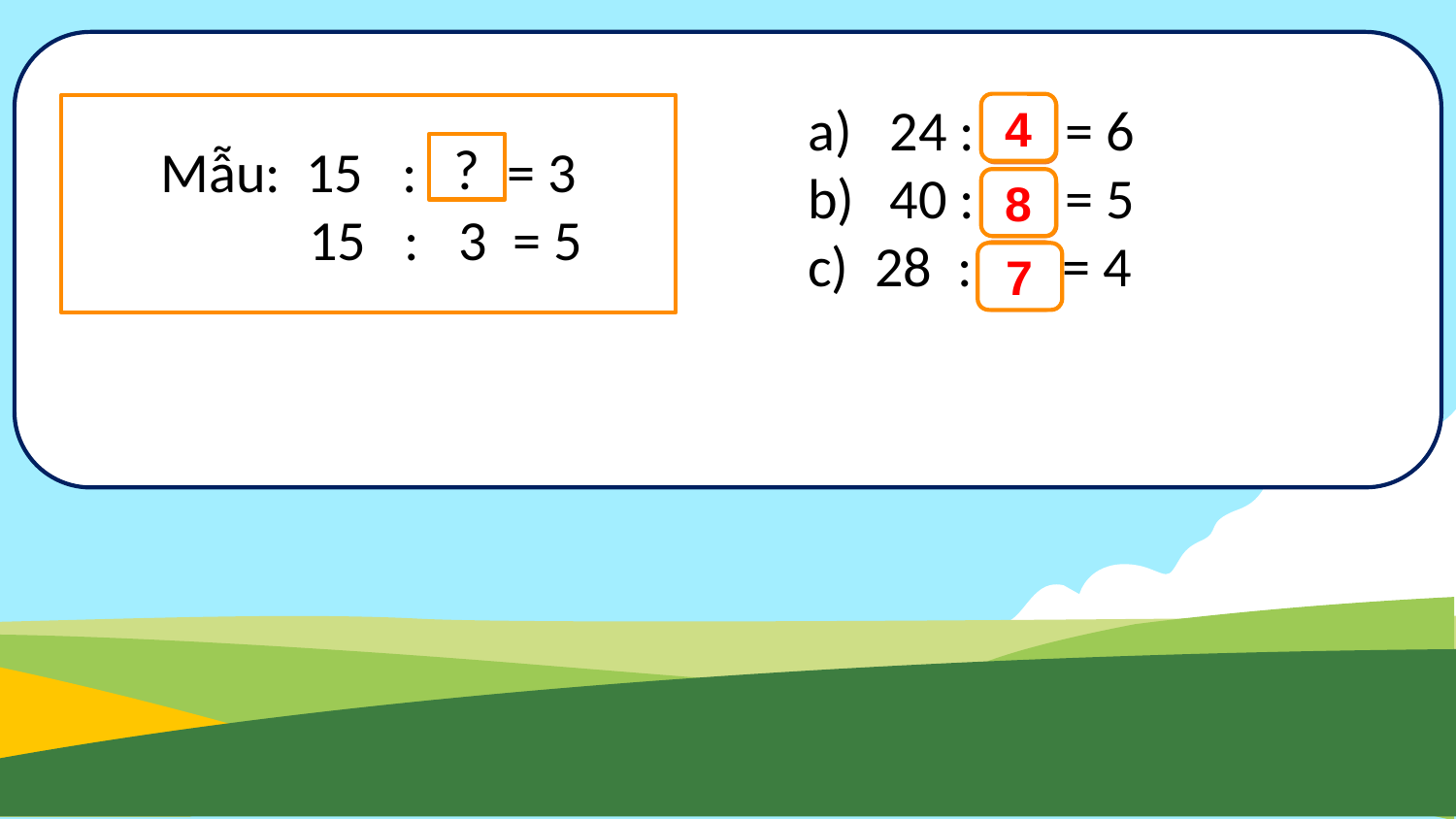

24 :       = 6
40 :       = 5
c)  28  :       = 4
?
?
?
4
Mẫu:  15   :       = 3
            15   :   3  = 5
?
8
7